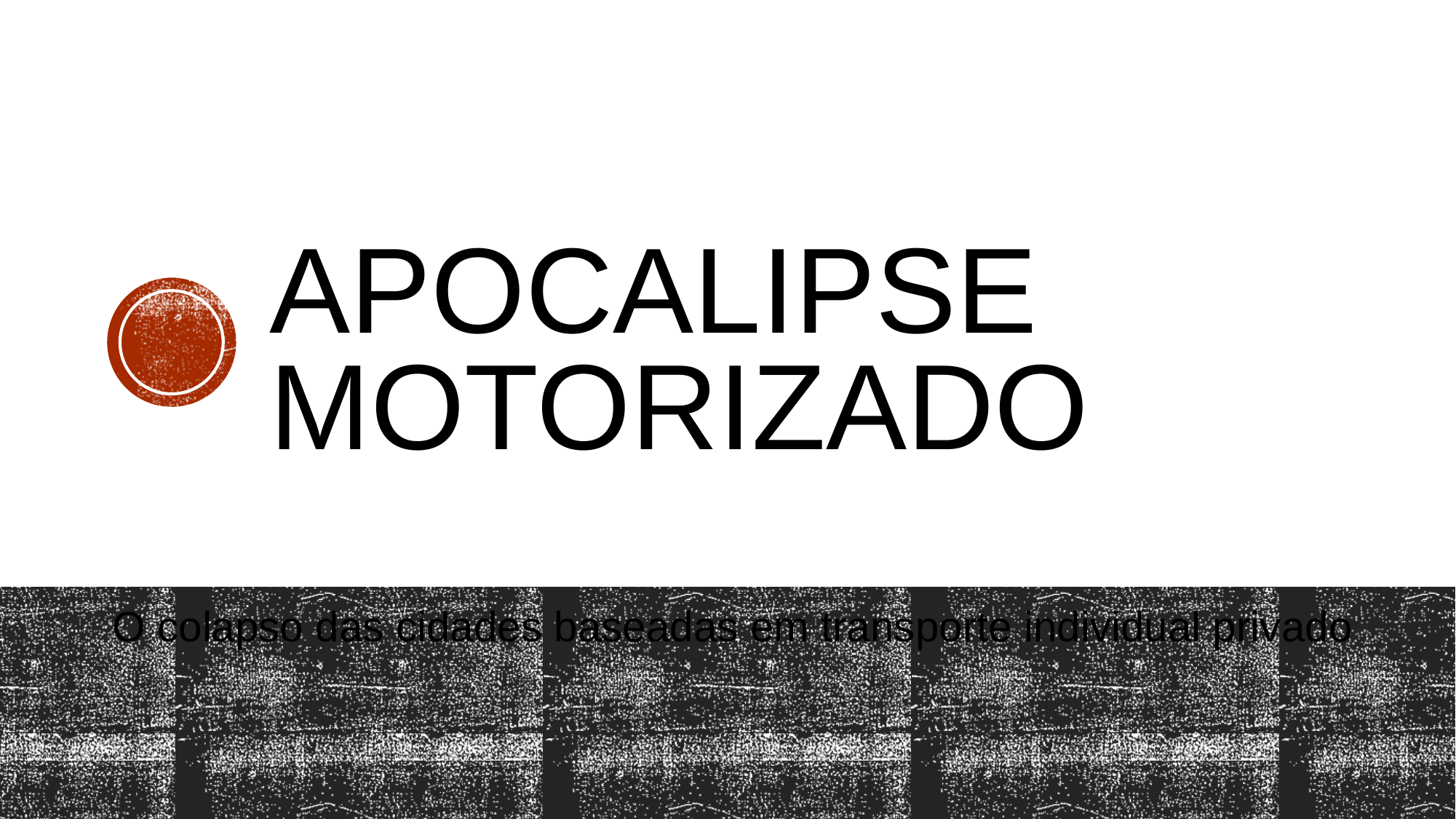

# Apocalipse motorizado
O colapso das cidades baseadas em transporte individual privado